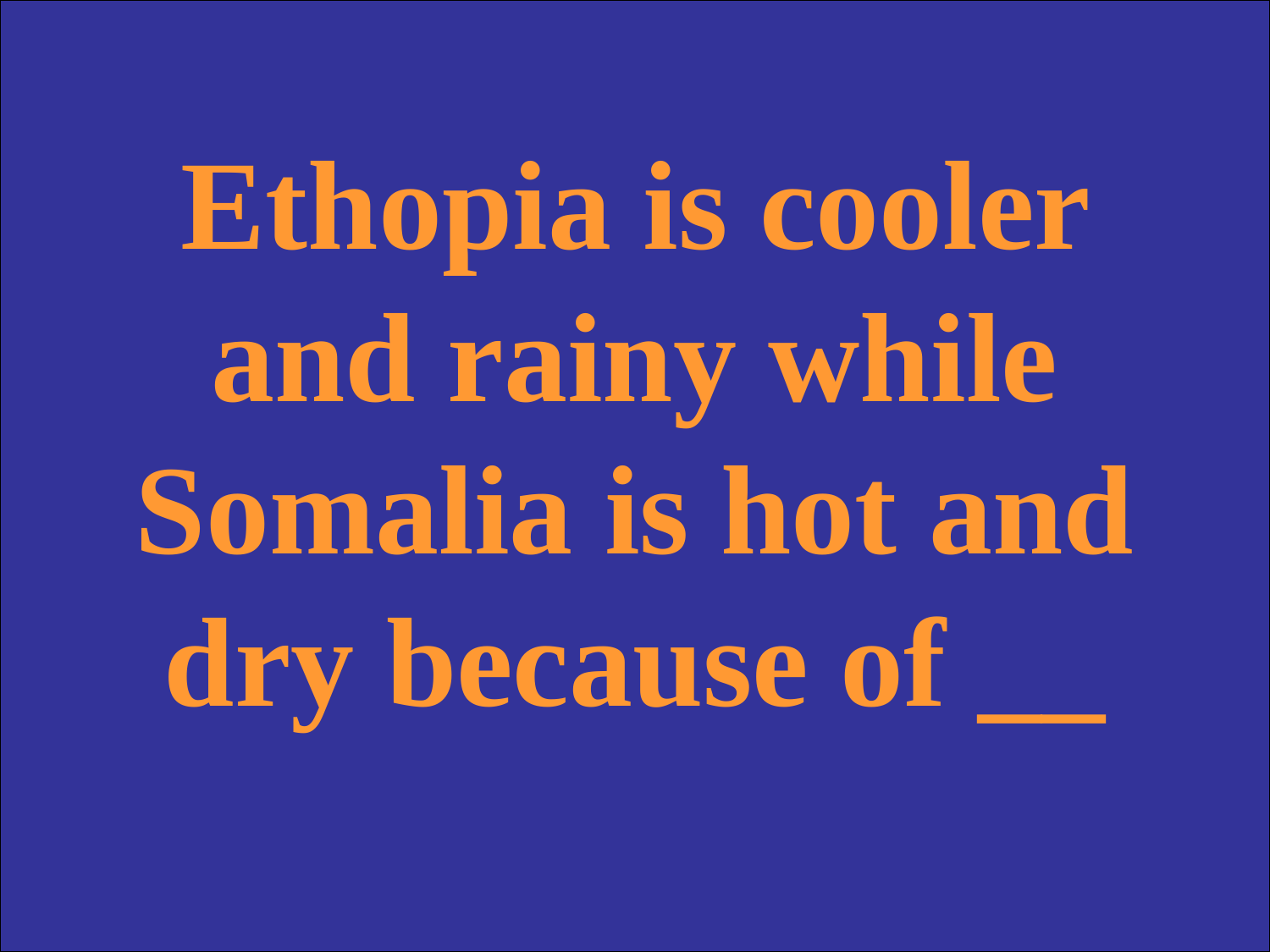

Ethopia is cooler and rainy while Somalia is hot and dry because of __